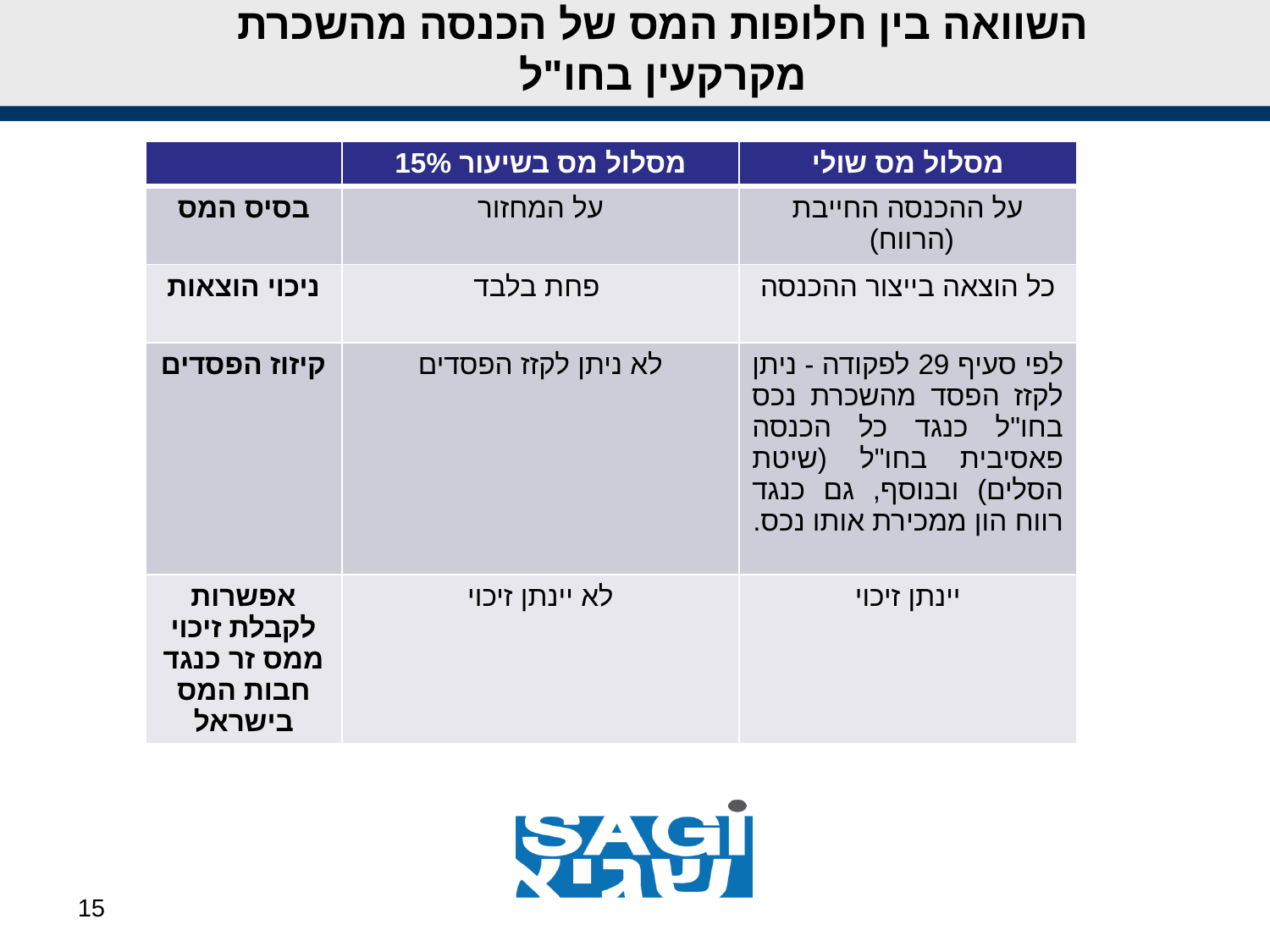

# השוואה בין חלופות המס של הכנסה מהשכרת מקרקעין בחו"ל

|  | מסלול מס בשיעור 15% | מסלול מס שולי |
| --- | --- | --- |
| בסיס המס | על המחזור | על ההכנסה החייבת (הרווח) |
| ניכוי הוצאות | פחת בלבד | כל הוצאה בייצור ההכנסה |
| קיזוז הפסדים | לא ניתן לקזז הפסדים | לפי סעיף 29 לפקודה - ניתן לקזז הפסד מהשכרת נכס בחו"ל כנגד כל הכנסה פאסיבית בחו"ל (שיטת הסלים) ובנוסף, גם כנגד רווח הון ממכירת אותו נכס. |
| אפשרות לקבלת זיכוי ממס זר כנגד חבות המס בישראל | לא יינתן זיכוי | יינתן זיכוי |
15